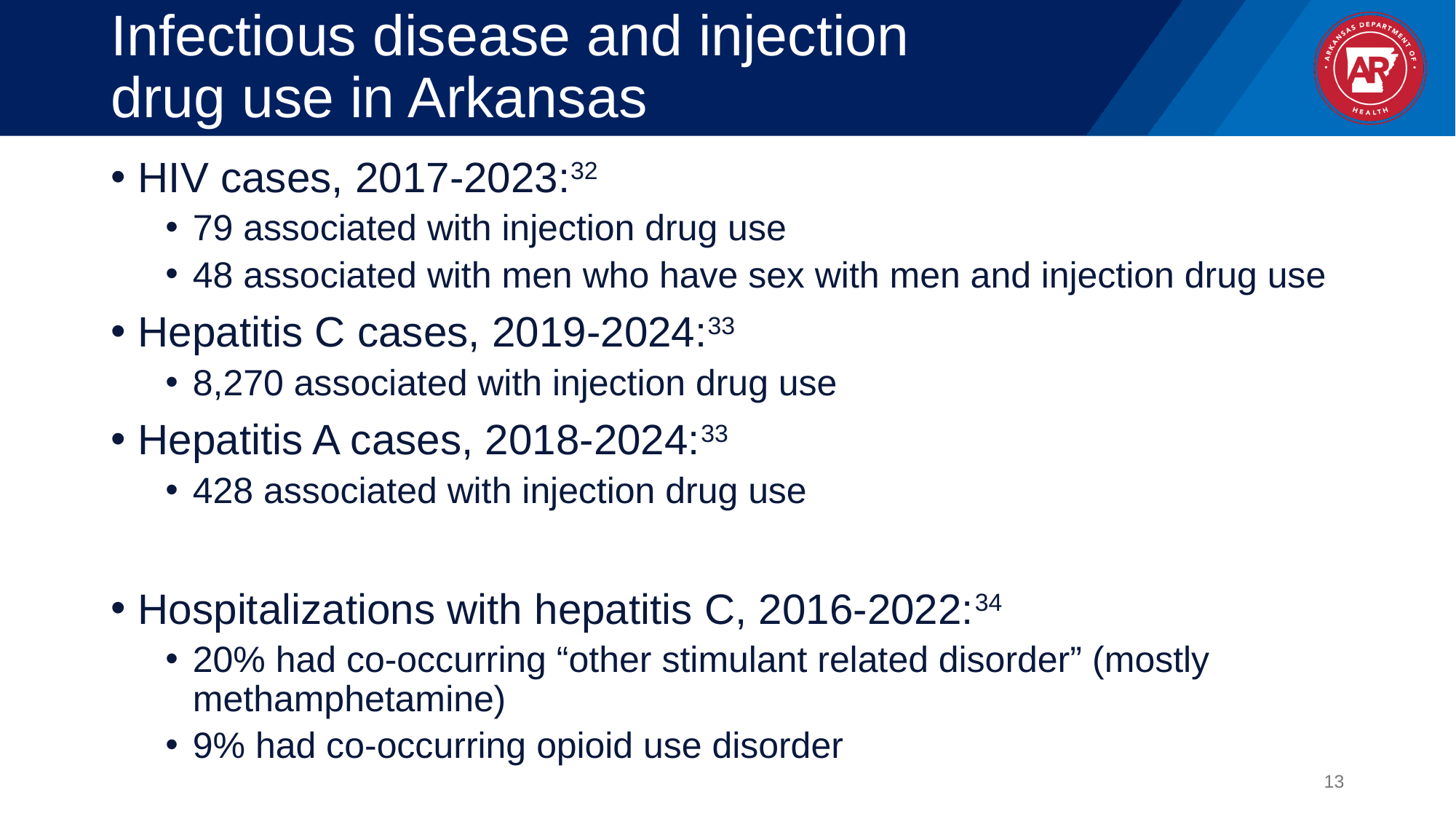

# Infectious disease and injection drug use in Arkansas
HIV cases, 2017-2023:32
79 associated with injection drug use
48 associated with men who have sex with men and injection drug use
Hepatitis C cases, 2019-2024:33
8,270 associated with injection drug use
Hepatitis A cases, 2018-2024:33
428 associated with injection drug use

Hospitalizations with hepatitis C, 2016-2022:34
20% had co-occurring “other stimulant related disorder” (mostly methamphetamine)
9% had co-occurring opioid use disorder
13